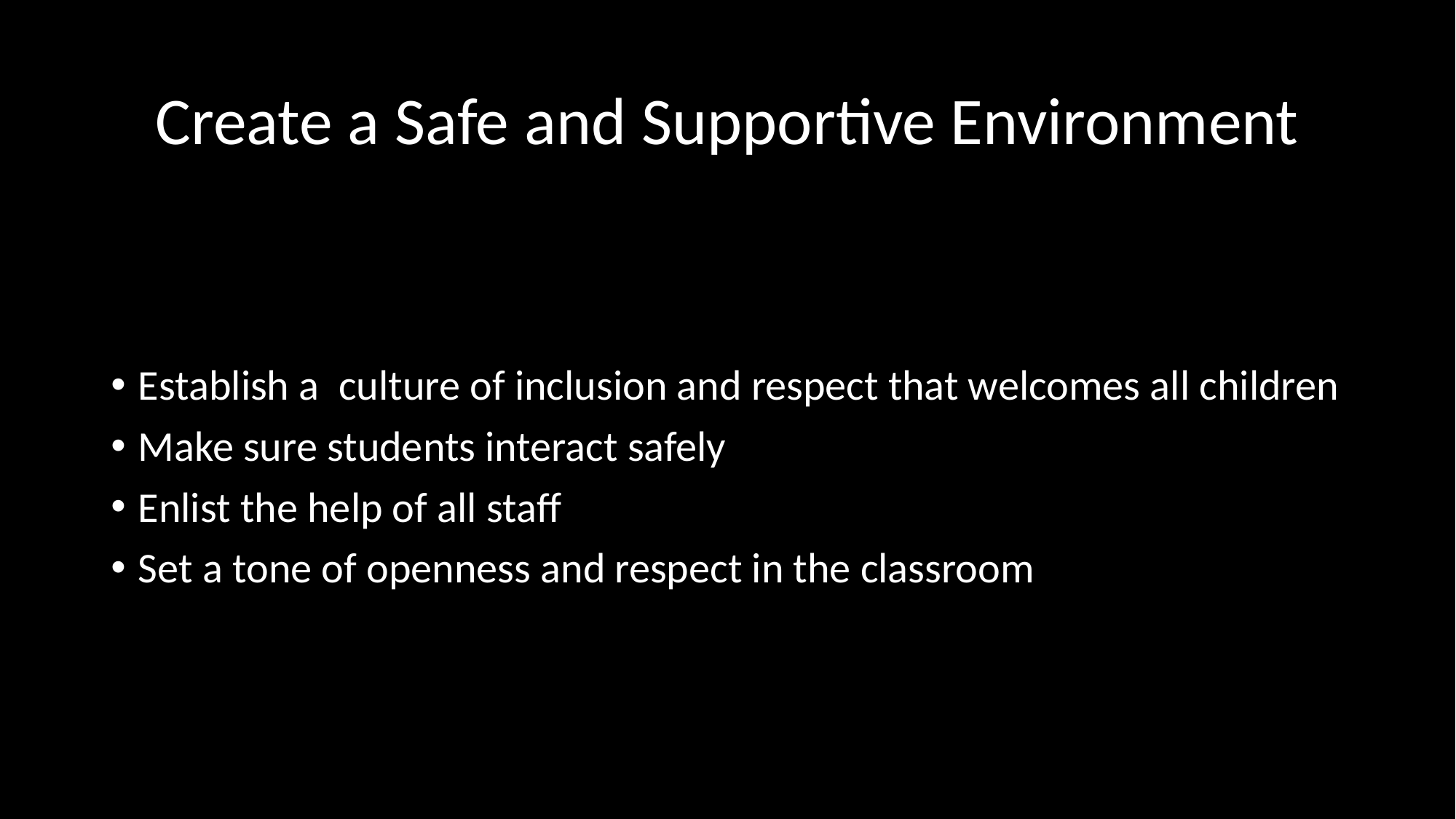

# Create a Safe and Supportive Environment
Establish a  culture of inclusion and respect that welcomes all children
Make sure students interact safely
Enlist the help of all staff
Set a tone of openness and respect in the classroom